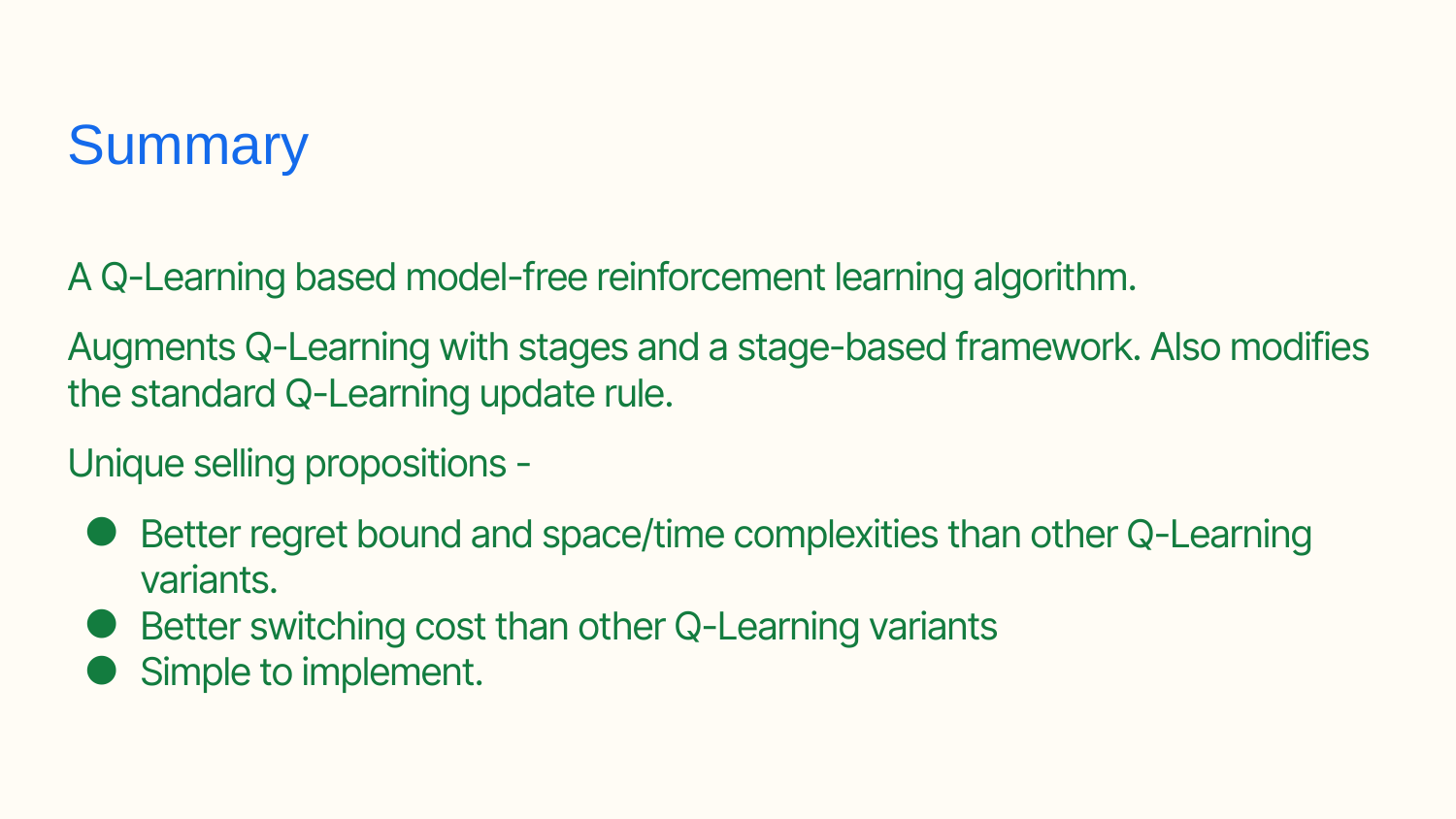

# Summary
A Q-Learning based model-free reinforcement learning algorithm.
Augments Q-Learning with stages and a stage-based framework. Also modifies the standard Q-Learning update rule.
Unique selling propositions -
Better regret bound and space/time complexities than other Q-Learning variants.
Better switching cost than other Q-Learning variants
Simple to implement.